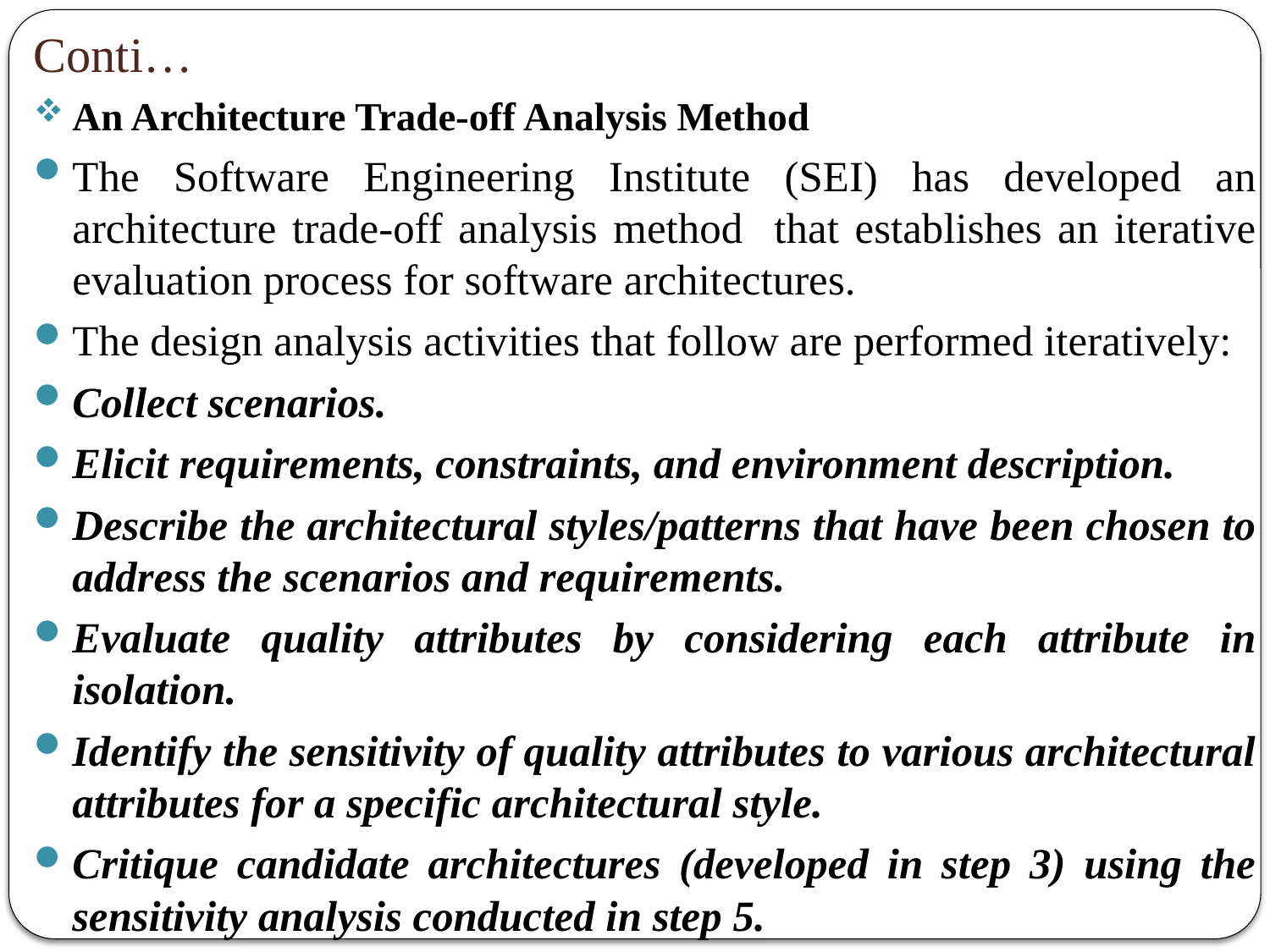

# Conti…
An Architecture Trade-off Analysis Method
The Software Engineering Institute (SEI) has developed an architecture trade-off analysis method  that establishes an iterative evaluation process for software architectures.
The design analysis activities that follow are performed iteratively:
Collect scenarios.
Elicit requirements, constraints, and environment description.
Describe the architectural styles/patterns that have been chosen to address the scenarios and requirements.
Evaluate quality attributes by considering each attribute in isolation.
Identify the sensitivity of quality attributes to various architectural attributes for a specific architectural style.
Critique candidate architectures (developed in step 3) using the sensitivity analysis conducted in step 5.